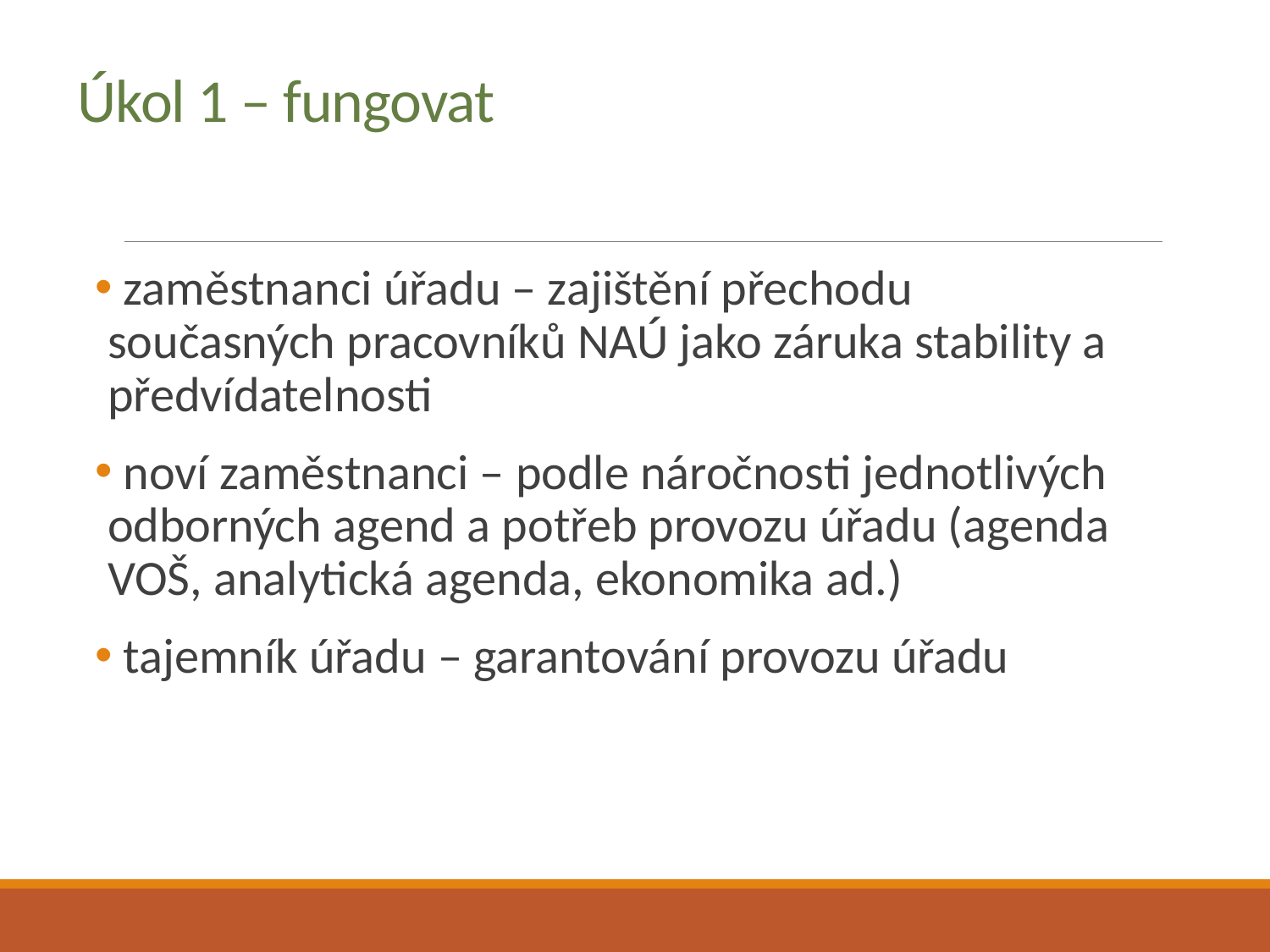

# Úkol 1 – fungovat
 zaměstnanci úřadu – zajištění přechodu současných pracovníků NAÚ jako záruka stability a předvídatelnosti
 noví zaměstnanci – podle náročnosti jednotlivých odborných agend a potřeb provozu úřadu (agenda VOŠ, analytická agenda, ekonomika ad.)
 tajemník úřadu – garantování provozu úřadu